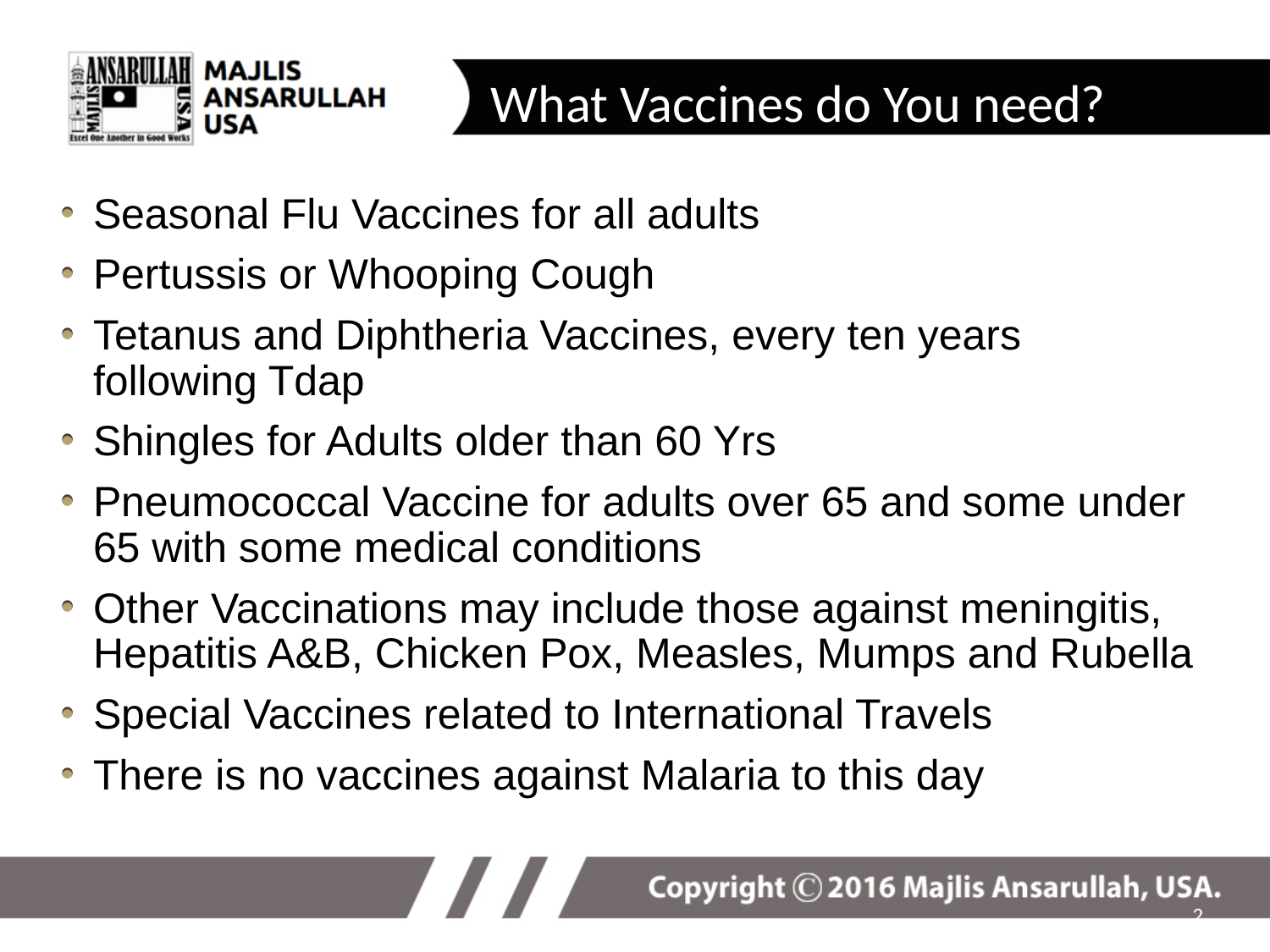

# What Vaccines do You need?
Seasonal Flu Vaccines for all adults
Pertussis or Whooping Cough
Tetanus and Diphtheria Vaccines, every ten years following Tdap
Shingles for Adults older than 60 Yrs
Pneumococcal Vaccine for adults over 65 and some under 65 with some medical conditions
Other Vaccinations may include those against meningitis, Hepatitis A&B, Chicken Pox, Measles, Mumps and Rubella
Special Vaccines related to International Travels
There is no vaccines against Malaria to this day
25